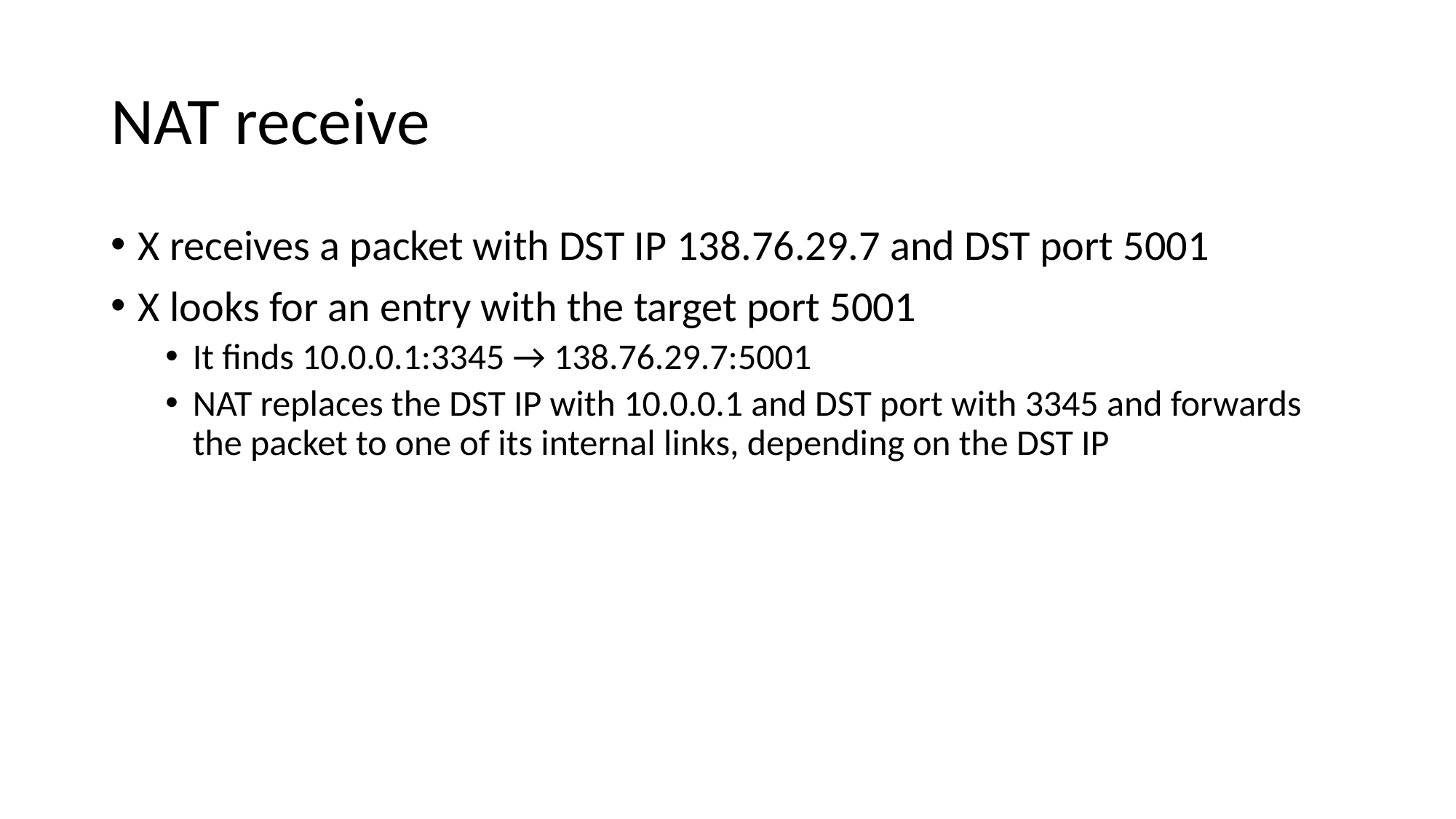

# NAT receive
X receives a packet with DST IP 138.76.29.7 and DST port 5001
X looks for an entry with the target port 5001
It finds 10.0.0.1:3345 → 138.76.29.7:5001
NAT replaces the DST IP with 10.0.0.1 and DST port with 3345 and forwards the packet to one of its internal links, depending on the DST IP